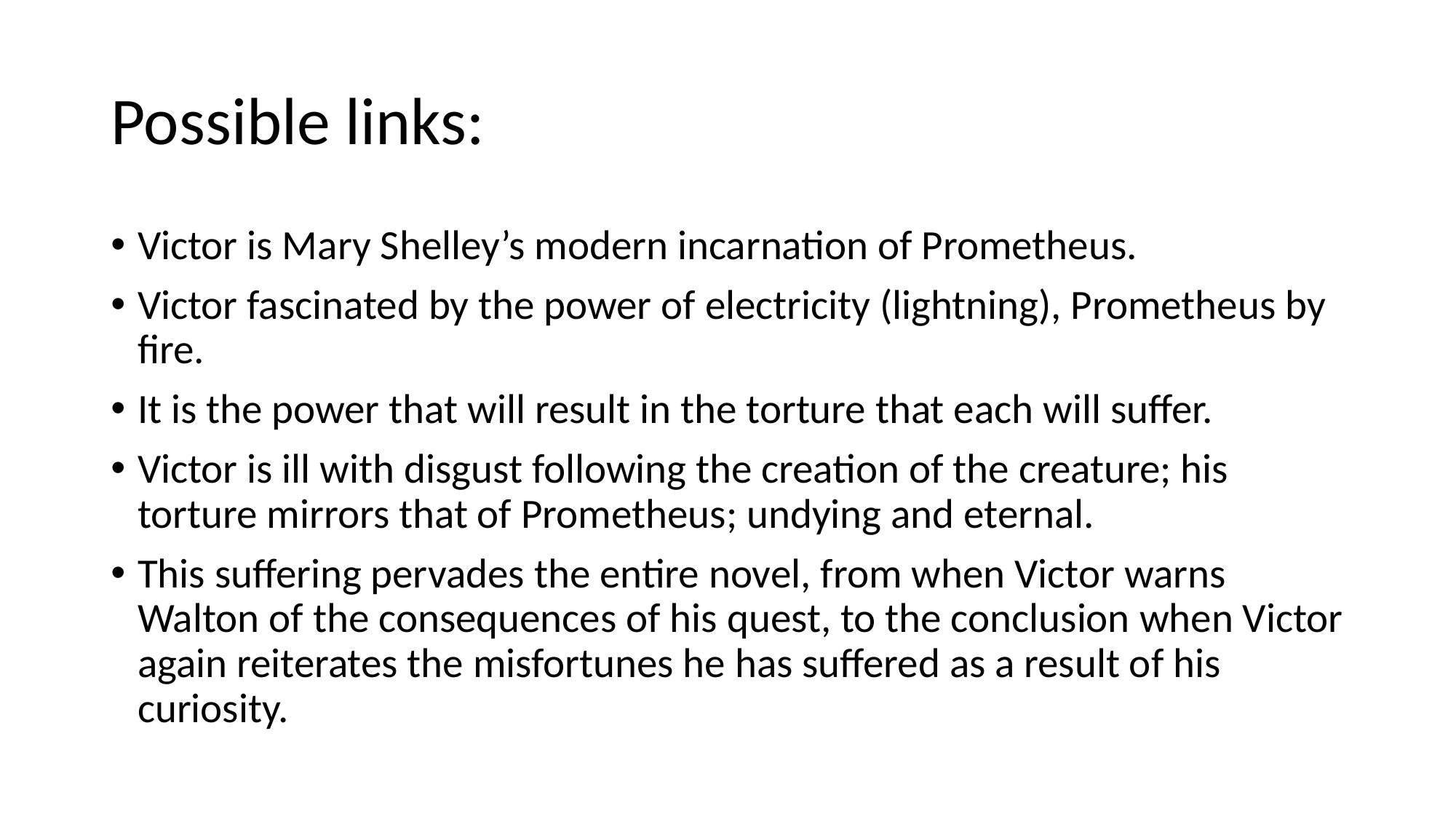

# Possible links:
Victor is Mary Shelley’s modern incarnation of Prometheus.
Victor fascinated by the power of electricity (lightning), Prometheus by fire.
It is the power that will result in the torture that each will suffer.
Victor is ill with disgust following the creation of the creature; his torture mirrors that of Prometheus; undying and eternal.
This suffering pervades the entire novel, from when Victor warns Walton of the consequences of his quest, to the conclusion when Victor again reiterates the misfortunes he has suffered as a result of his curiosity.